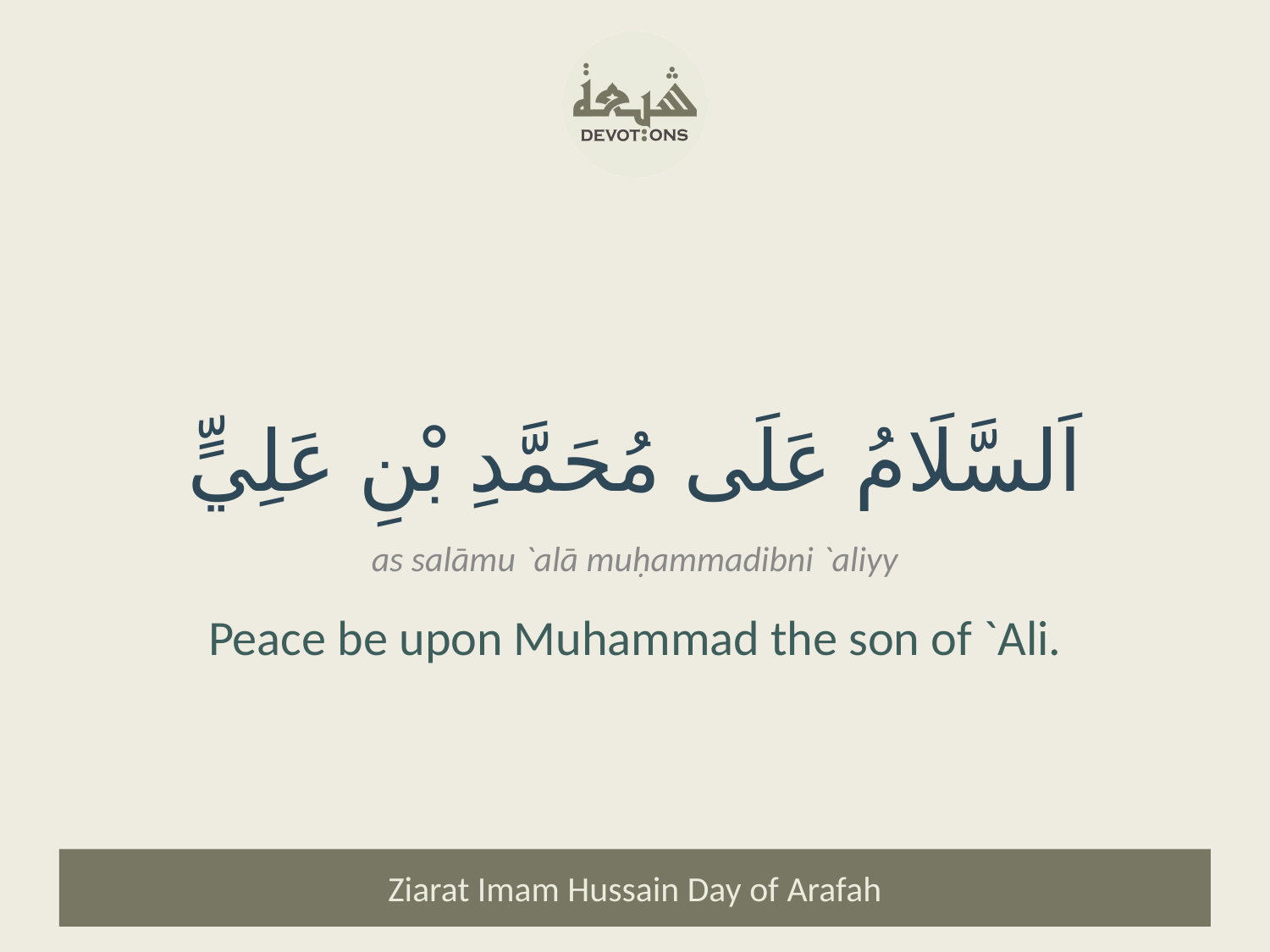

اَلسَّلَامُ عَلَى مُحَمَّدِ بْنِ عَلِيٍّ
as salāmu `alā muḥammadibni `aliyy
Peace be upon Muhammad the son of `Ali.
Ziarat Imam Hussain Day of Arafah